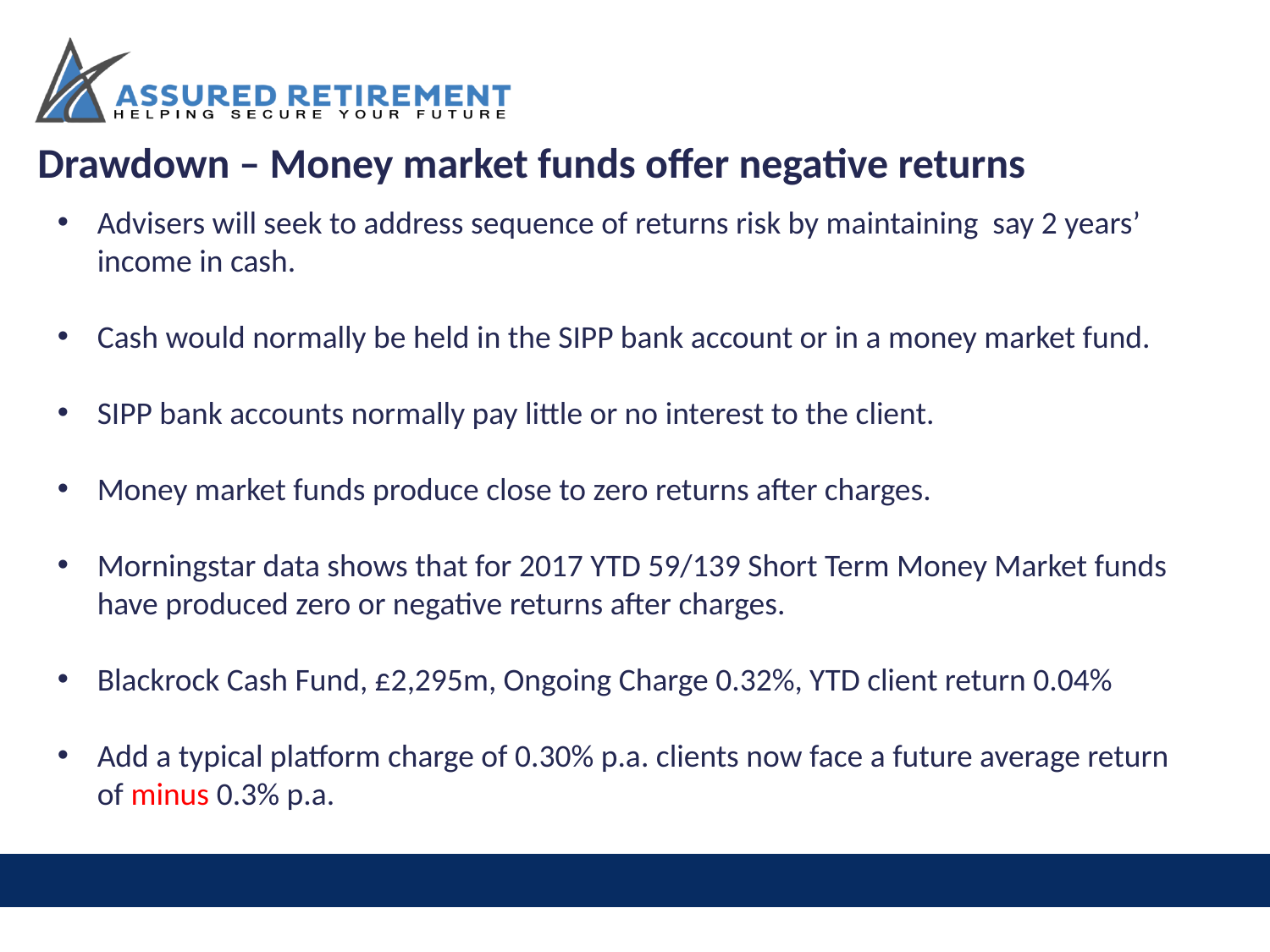

Drawdown – Money market funds offer negative returns
Advisers will seek to address sequence of returns risk by maintaining  say 2 years’ income in cash.

Cash would normally be held in the SIPP bank account or in a money market fund.

SIPP bank accounts normally pay little or no interest to the client.

Money market funds produce close to zero returns after charges.

Morningstar data shows that for 2017 YTD 59/139 Short Term Money Market funds have produced zero or negative returns after charges.

Blackrock Cash Fund, £2,295m, Ongoing Charge 0.32%, YTD client return 0.04%

Add a typical platform charge of 0.30% p.a. clients now face a future average return of minus 0.3% p.a.